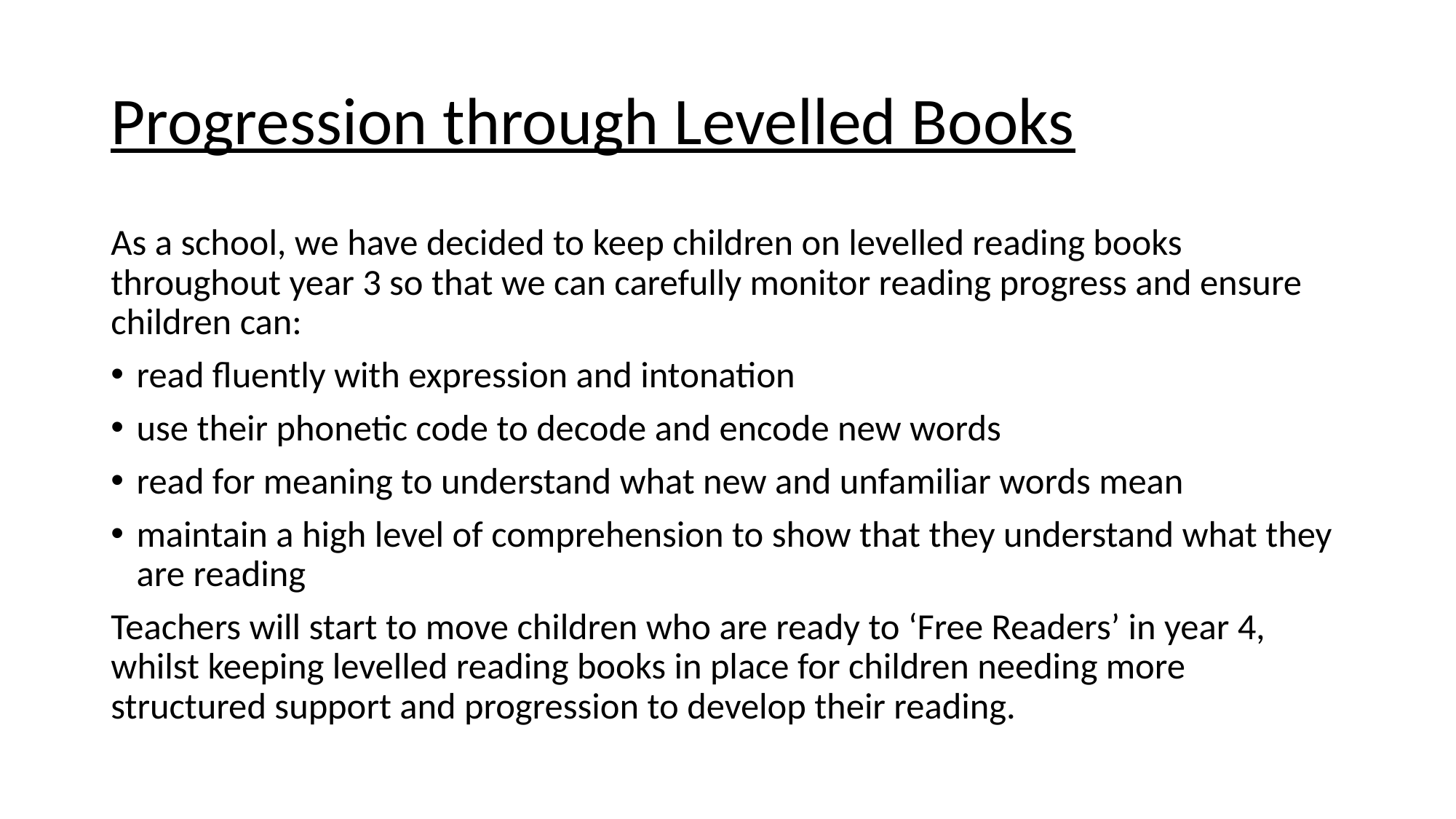

# Progression through Levelled Books
As a school, we have decided to keep children on levelled reading books throughout year 3 so that we can carefully monitor reading progress and ensure children can:
read fluently with expression and intonation
use their phonetic code to decode and encode new words
read for meaning to understand what new and unfamiliar words mean
maintain a high level of comprehension to show that they understand what they are reading
Teachers will start to move children who are ready to ‘Free Readers’ in year 4, whilst keeping levelled reading books in place for children needing more structured support and progression to develop their reading.